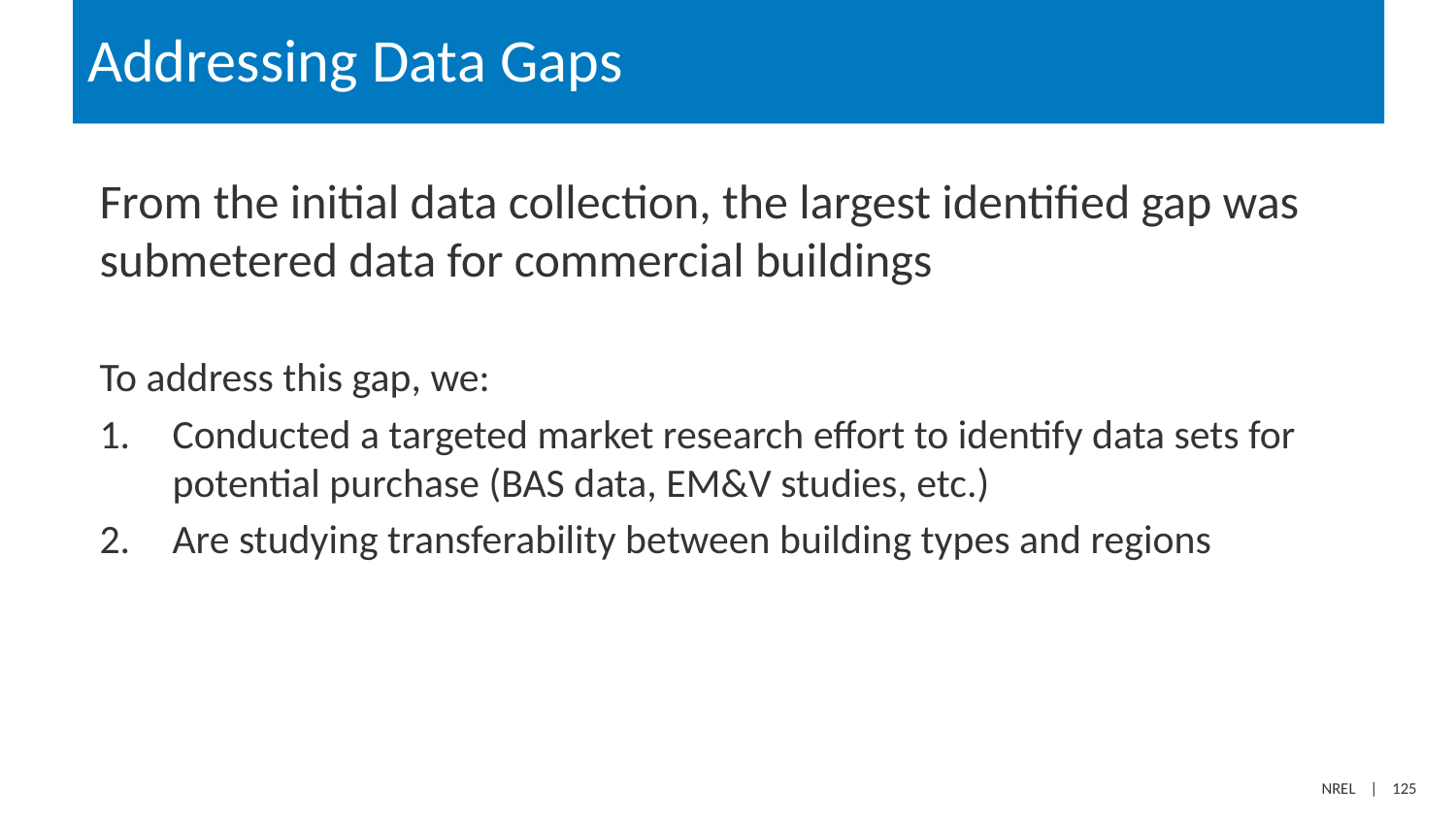

# Addressing Data Gaps
From the initial data collection, the largest identified gap was submetered data for commercial buildings

To address this gap, we:
Conducted a targeted market research effort to identify data sets for potential purchase (BAS data, EM&V studies, etc.)
Are studying transferability between building types and regions